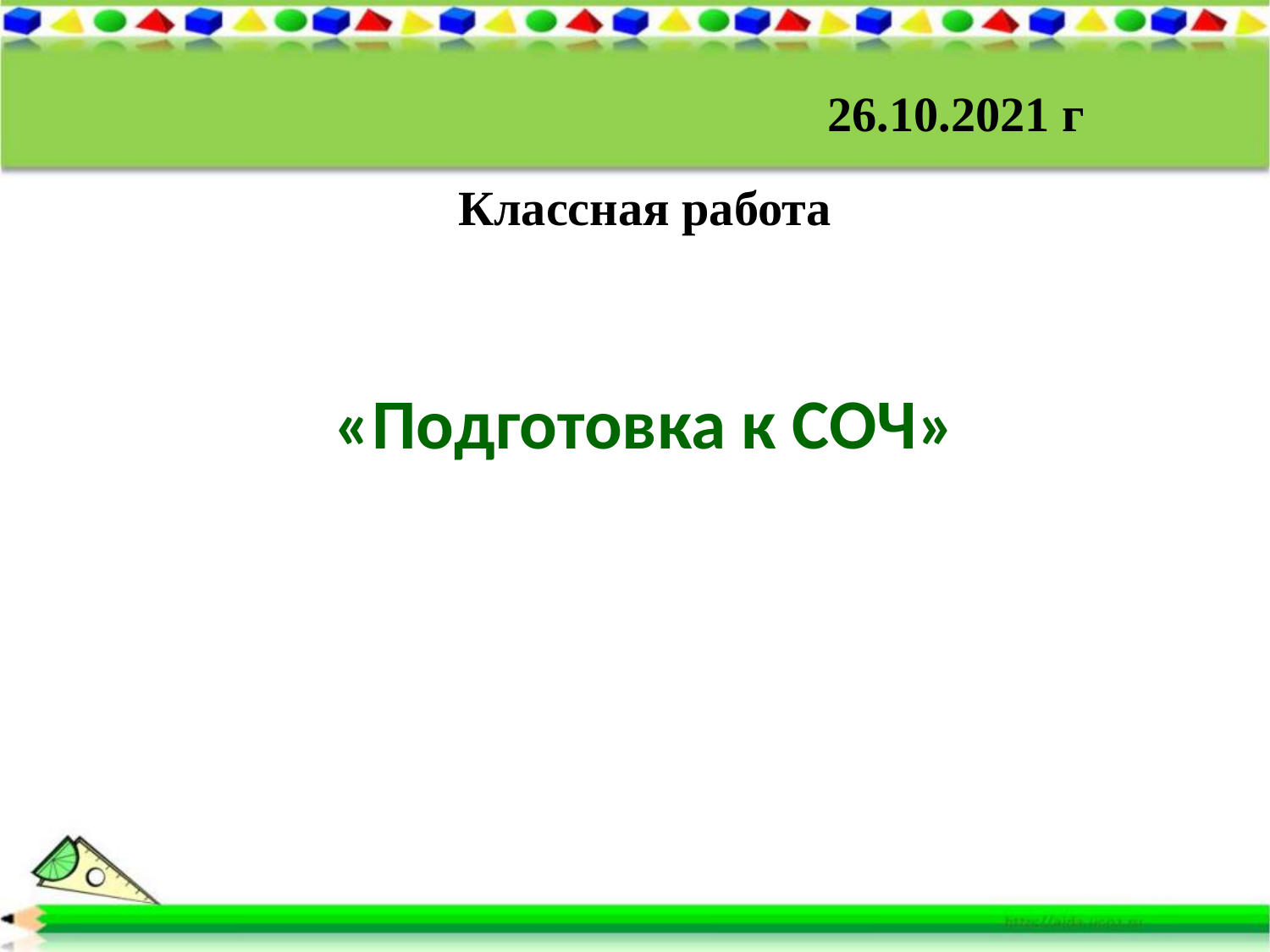

26.10.2021 г
Классная работа
«Подготовка к СОЧ»